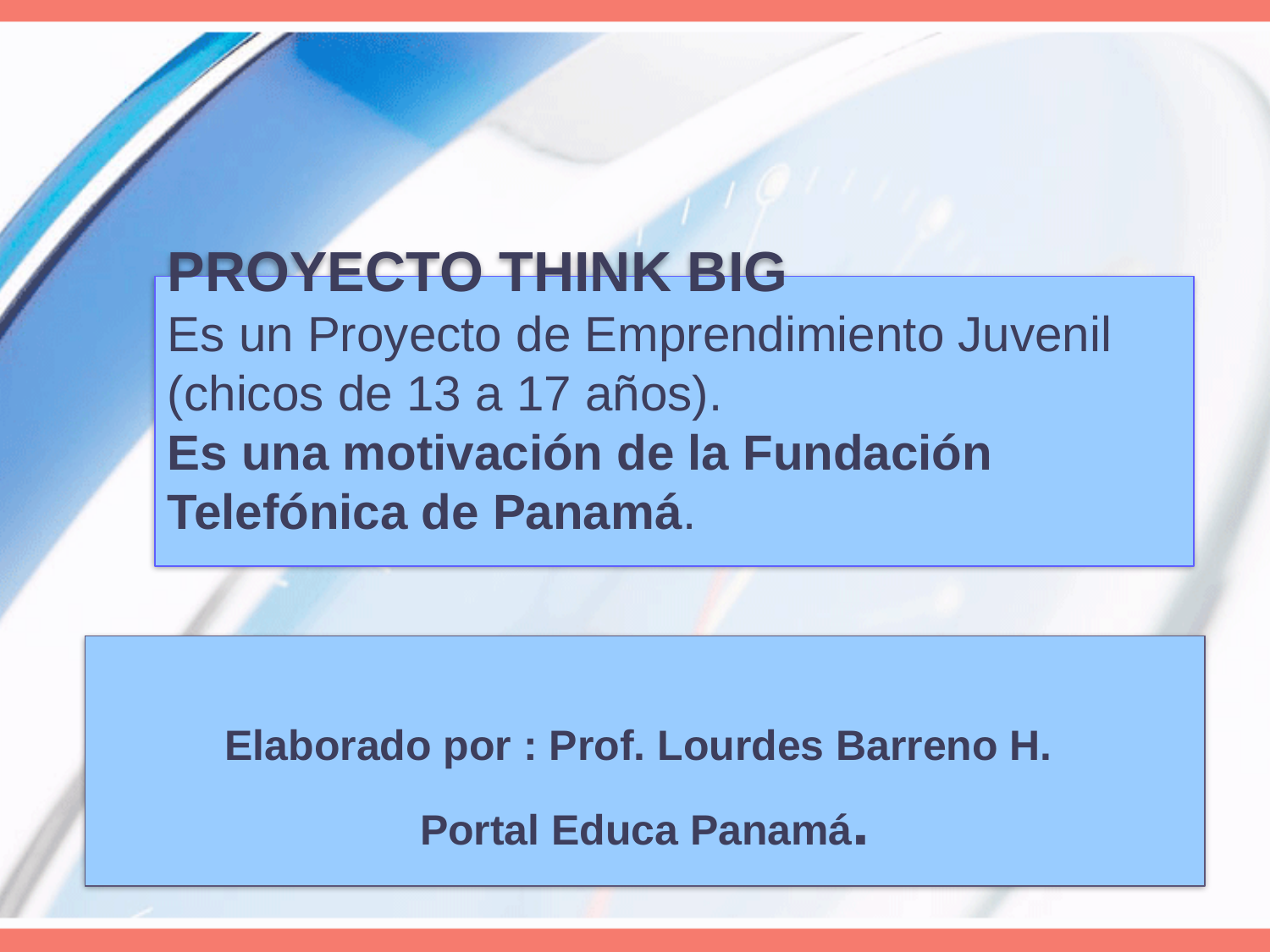

# PROYECTO THINK BIG Es un Proyecto de Emprendimiento Juvenil (chicos de 13 a 17 años). Es una motivación de la Fundación Telefónica de Panamá.
Elaborado por : Prof. Lourdes Barreno H.
Portal Educa Panamá.